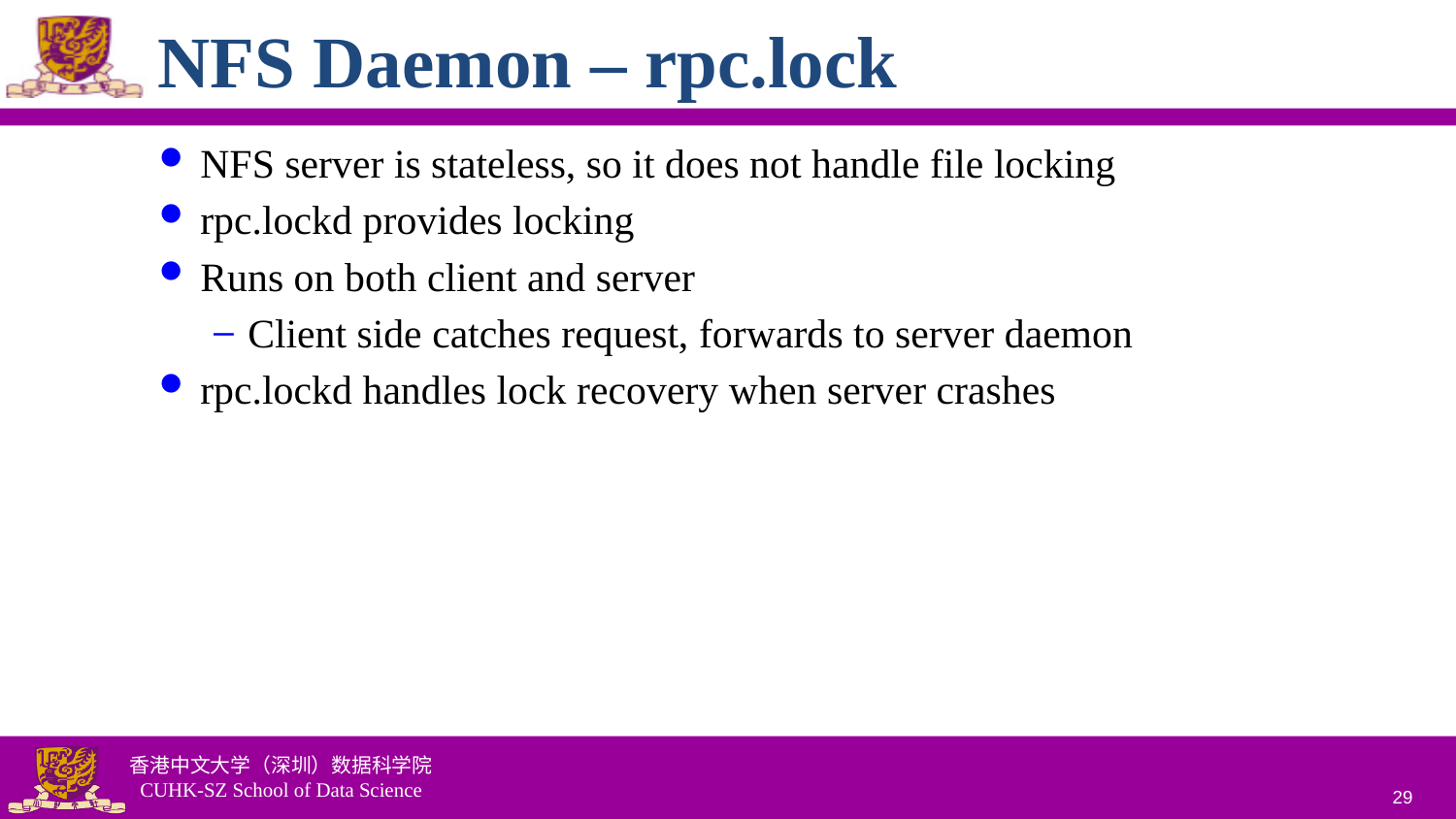

# NFS Daemon – rpc.lock
NFS server is stateless, so it does not handle file locking
rpc.lockd provides locking
Runs on both client and server
Client side catches request, forwards to server daemon
rpc.lockd handles lock recovery when server crashes
29